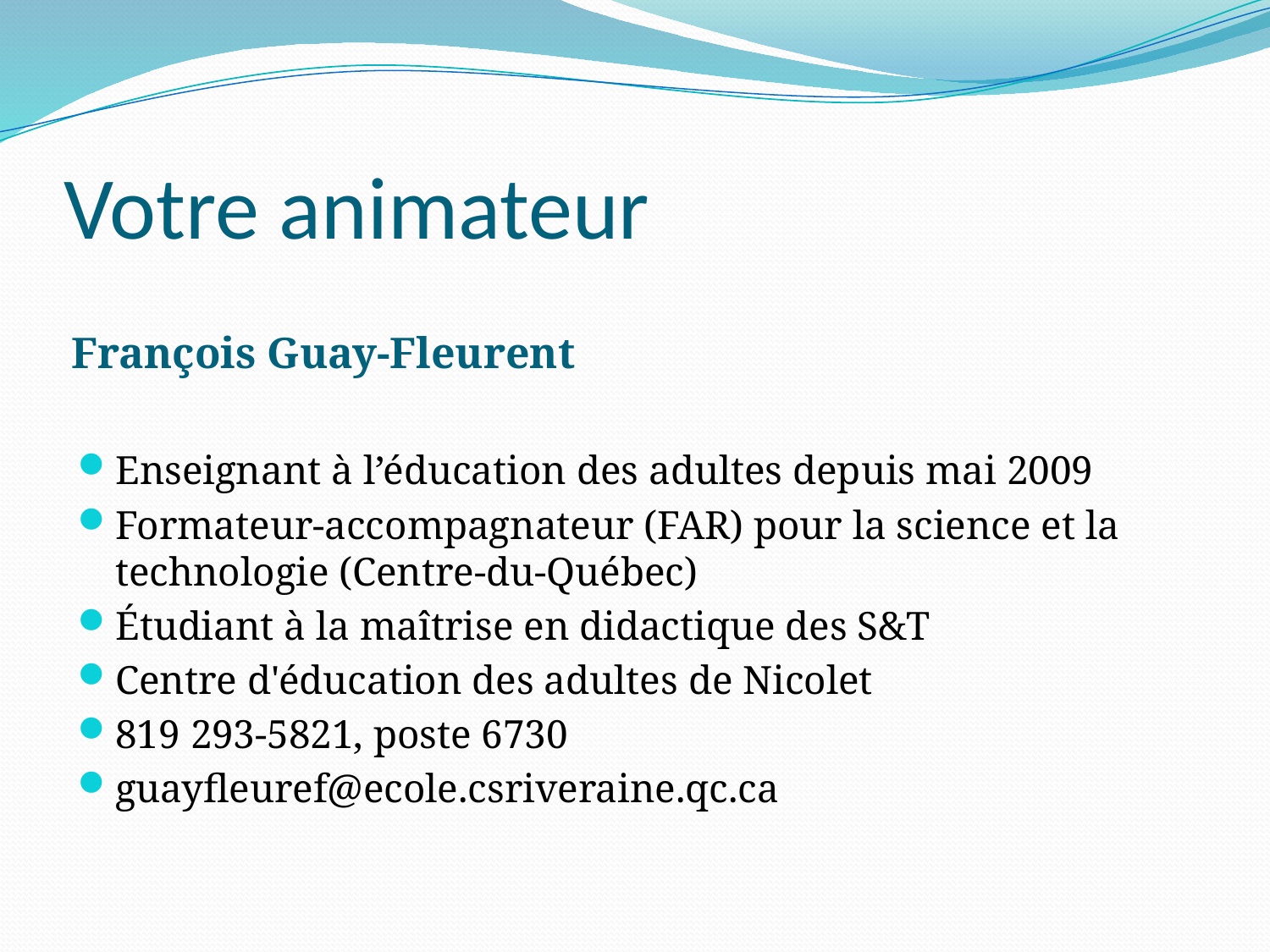

# Votre animateur
François Guay-Fleurent
Enseignant à l’éducation des adultes depuis mai 2009
Formateur-accompagnateur (FAR) pour la science et la technologie (Centre-du-Québec)
Étudiant à la maîtrise en didactique des S&T
Centre d'éducation des adultes de Nicolet
819 293-5821, poste 6730
guayfleuref@ecole.csriveraine.qc.ca